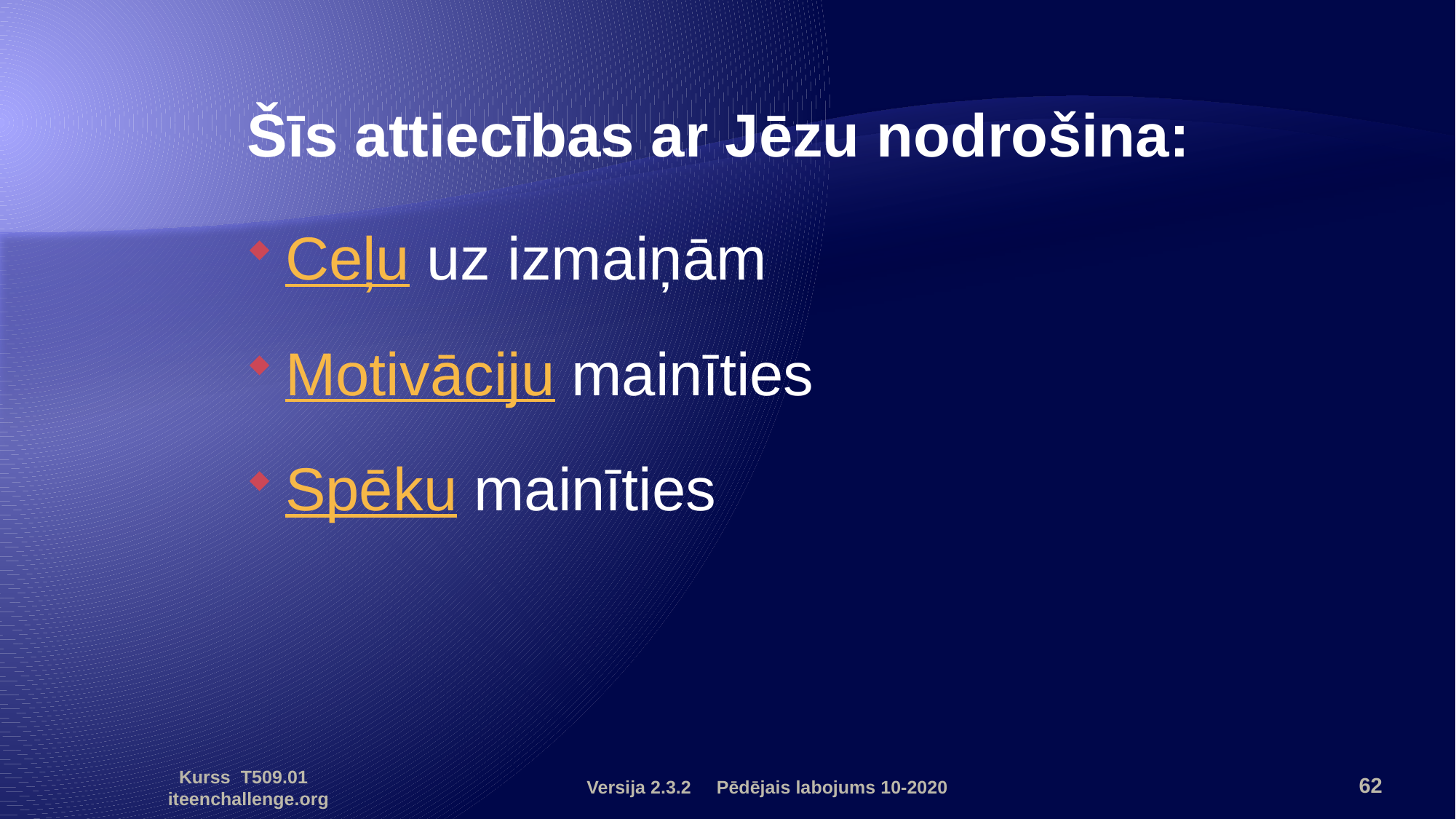

Šīs attiecības ar Jēzu nodrošina:

Ceļu uz izmaiņām
Motivāciju mainīties
Spēku mainīties
Versija 2.3.2     Pēdējais labojums 10-2020
62
Kurss  T509.01   iteenchallenge.org